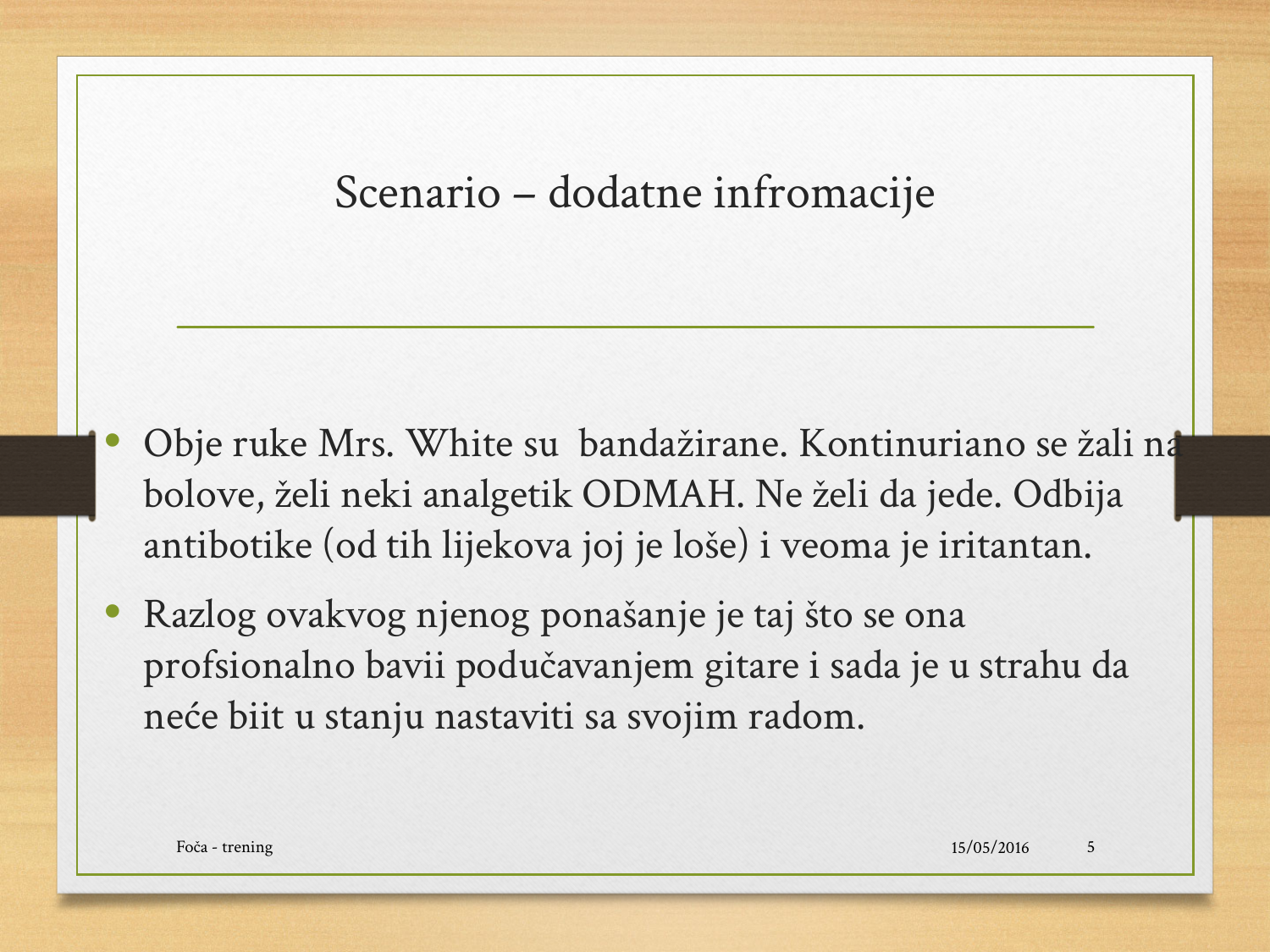

# Scenario – dodatne infromacije
Obje ruke Mrs. White su  bandažirane. Kontinuriano se žali na bolove, želi neki analgetik ODMAH. Ne želi da jede. Odbija antibotike (od tih lijekova joj je loše) i veoma je iritantan.
Razlog ovakvog njenog ponašanje je taj što se ona  profsionalno bavii podučavanjem gitare i sada je u strahu da neće biit u stanju nastaviti sa svojim radom.

Foča - trening
15/05/2016
5